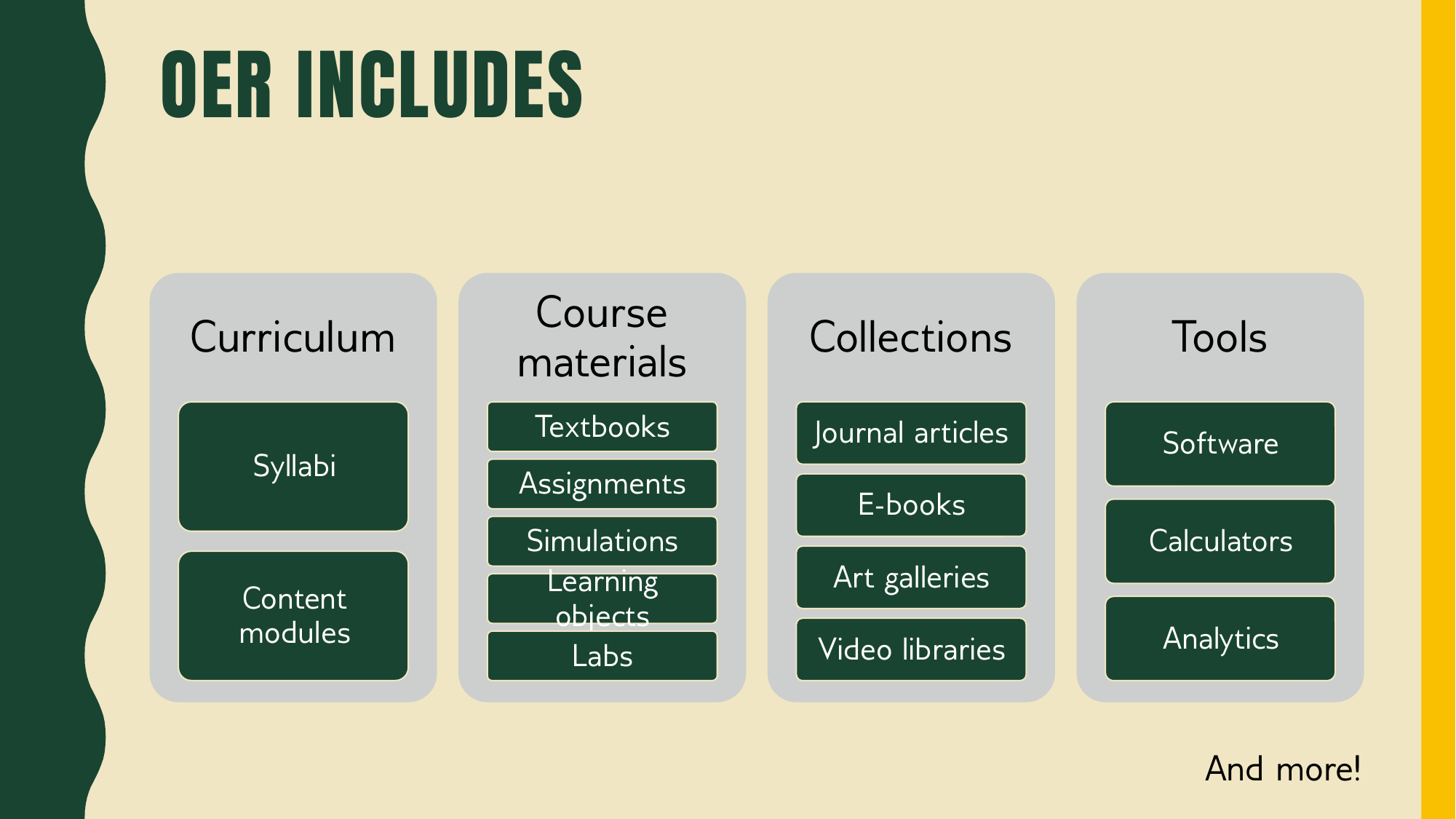

# OER includes
Curriculum
Syllabi
Content modules
Course materials
Textbooks
Assignments
Simulations
Learning objects
Labs
Collections
Journal articles
E-books
Art galleries
Video libraries
Tools
Software
Calculators
Analytics
And more!